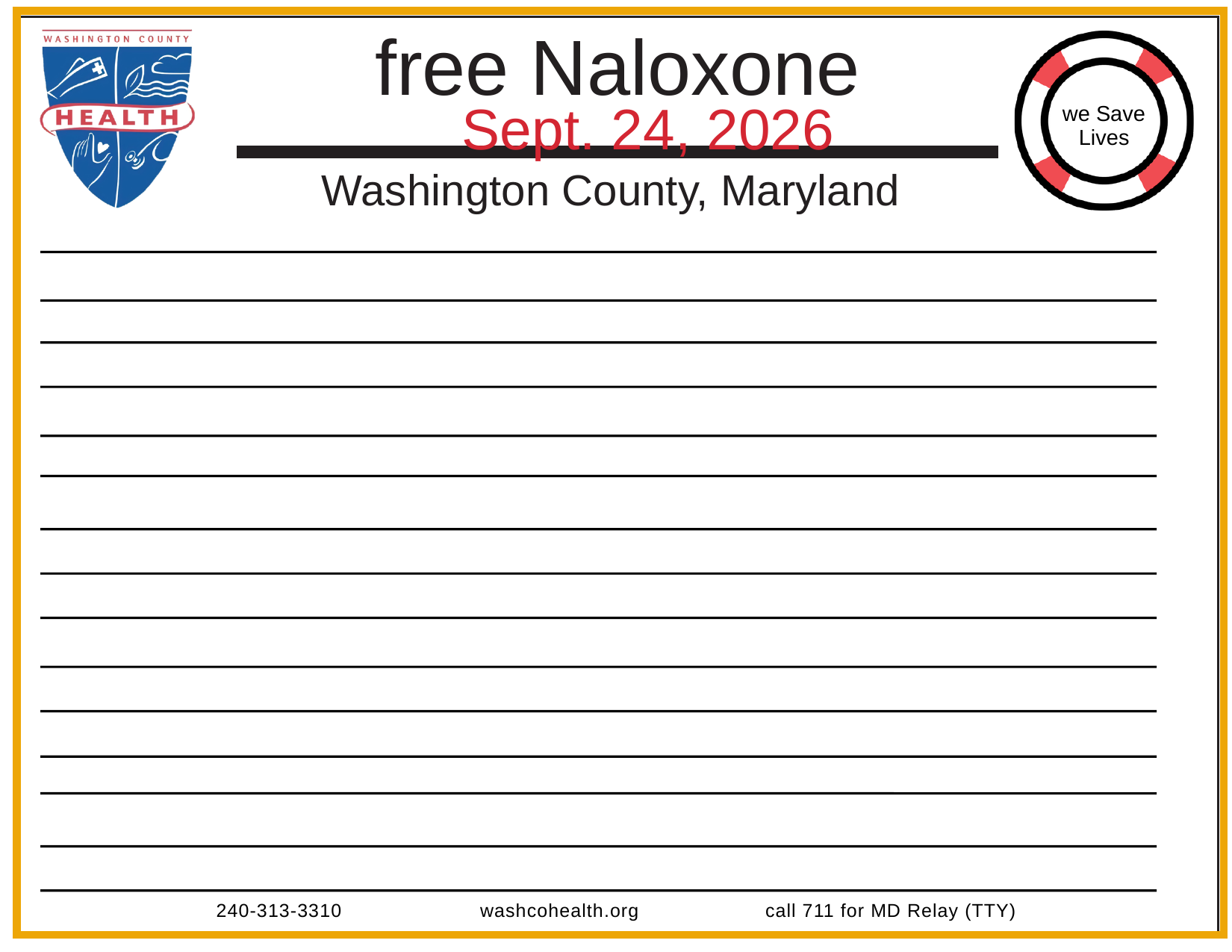

free Naloxone
Sept. 24, 2026

Washington County, Maryland

q

we Save
Lives

240-313-3310                       washcohealth.org                     call 711 for MD Relay (TTY)